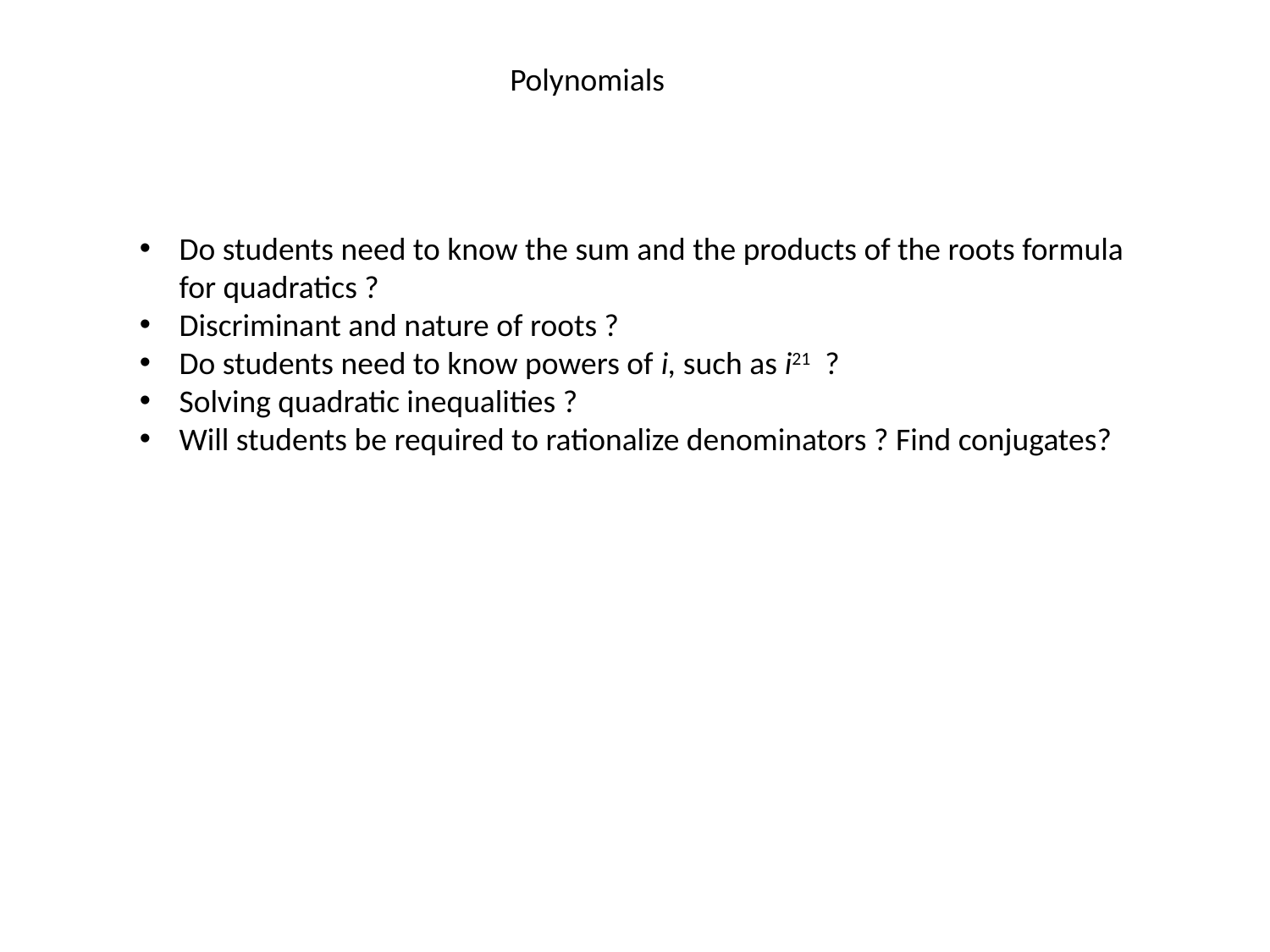

Polynomials
Do students need to know the sum and the products of the roots formula for quadratics ?
Discriminant and nature of roots ?
Do students need to know powers of i, such as i21  ?
Solving quadratic inequalities ?
Will students be required to rationalize denominators ? Find conjugates?